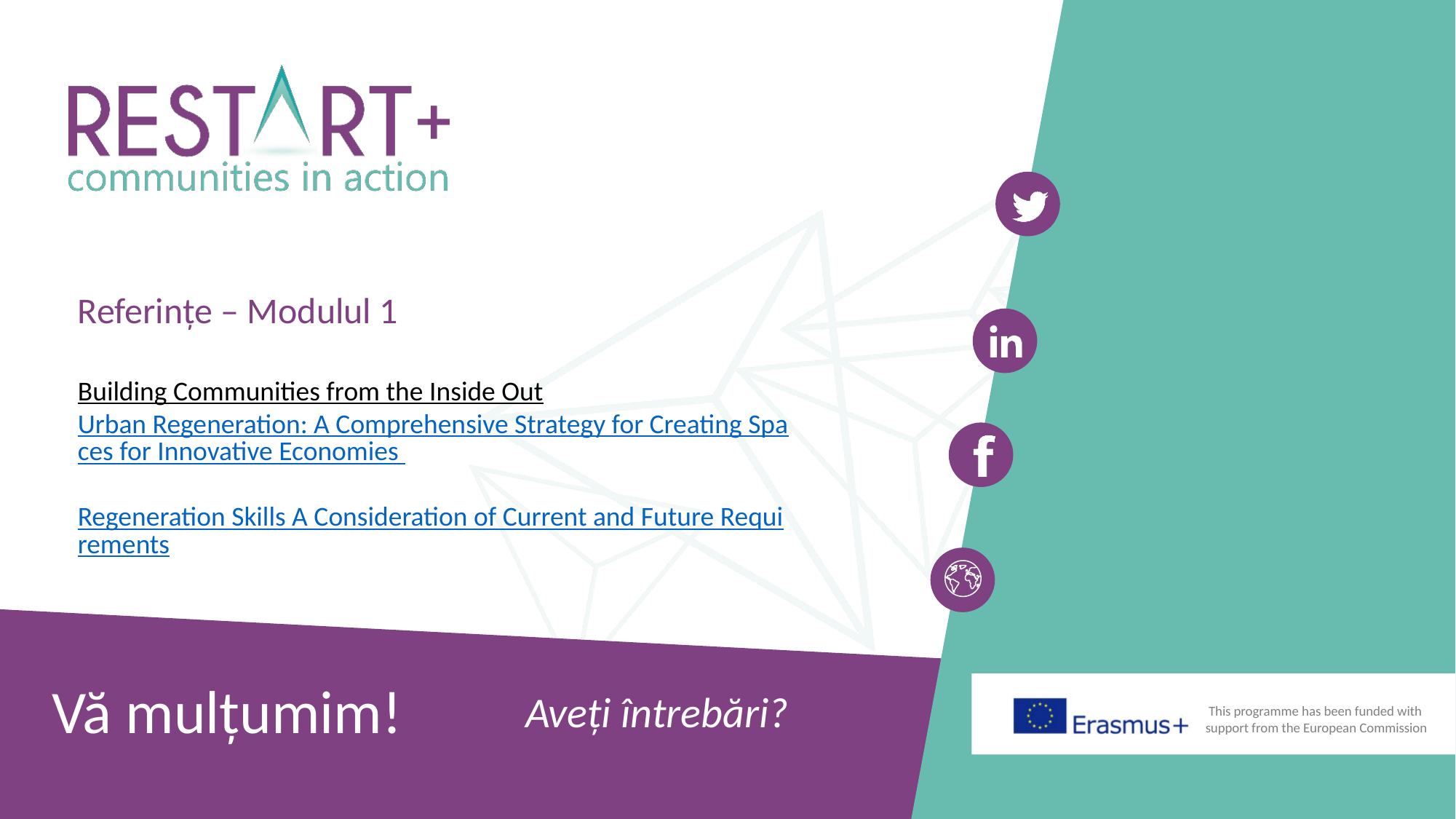

Referințe – Modulul 1

Building Communities from the Inside Out
Urban Regeneration: A Comprehensive Strategy for Creating Spaces for Innovative Economies
Regeneration Skills A Consideration of Current and Future Requirements

Vă mulțumim!
Aveți întrebări?